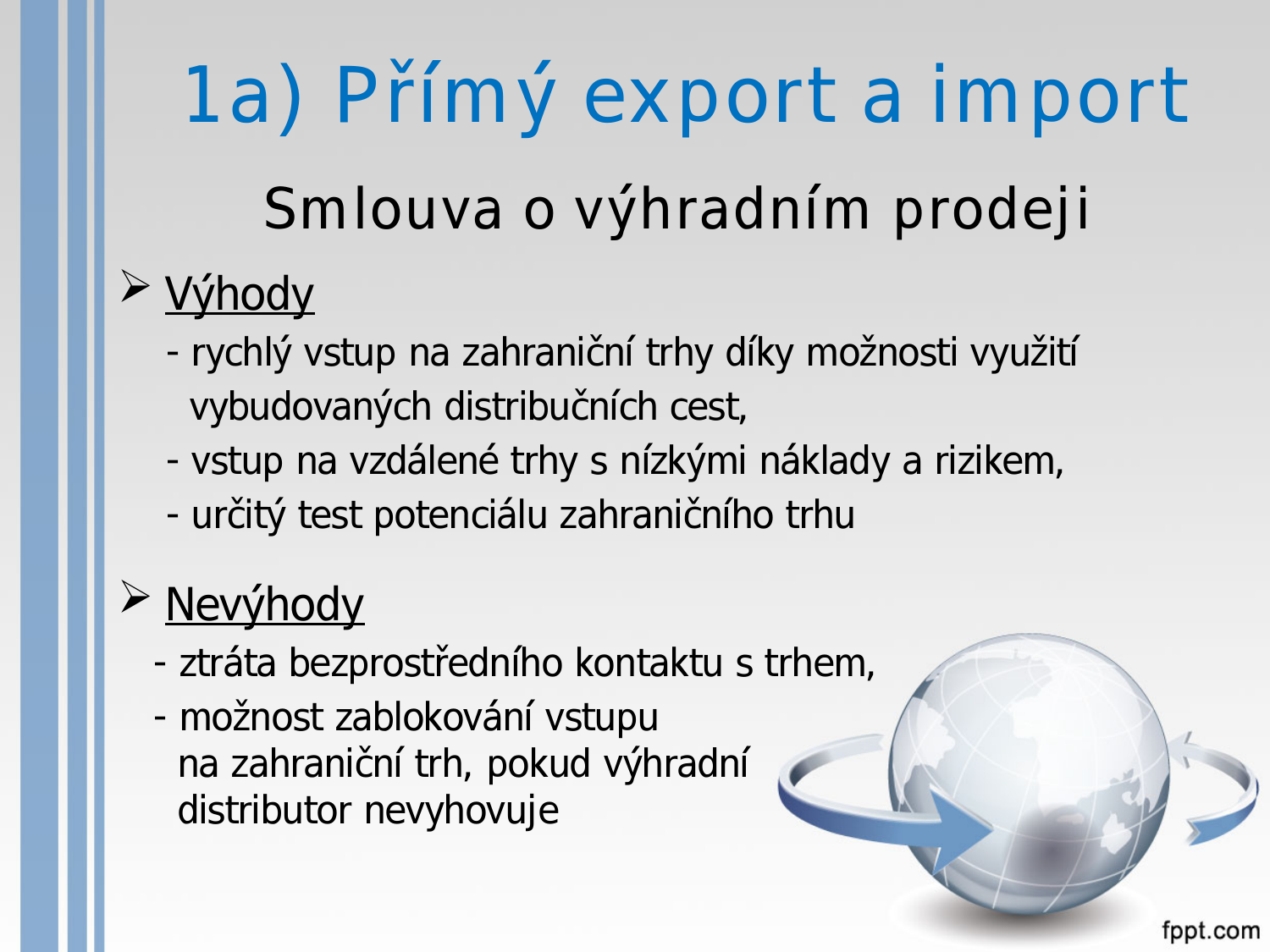

# 1a) Přímý export a import
Smlouva o výhradním prodeji

Výhody
    - rychlý vstup na zahraniční trhy díky možnosti využití
      vybudovaných distribučních cest,
    - vstup na vzdálené trhy s nízkými náklady a rizikem,
    - určitý test potenciálu zahraničního trhu

Nevýhody
   - ztráta bezprostředního kontaktu s trhem,
   - možnost zablokování vstupu
     na zahraniční trh, pokud výhradní
     distributor nevyhovuje